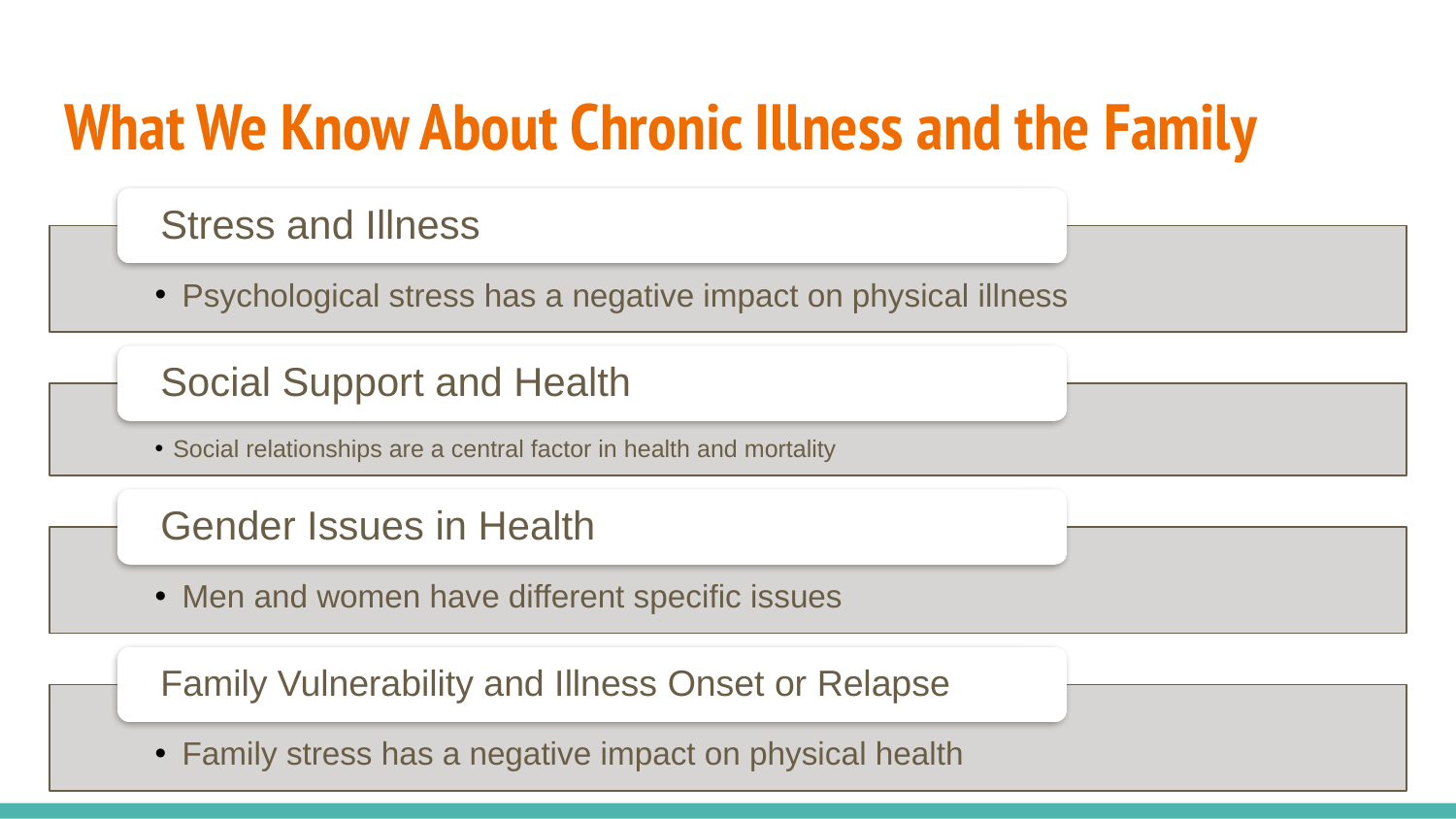

# What We Know About Chronic Illness and the Family
Psychological stress has a negative impact on physical illness
Stress and Illness
Social relationships are a central factor in health and mortality
Social Support and Health
Men and women have different specific issues
Gender Issues in Health
Family stress has a negative impact on physical health
Family Vulnerability and Illness Onset or Relapse